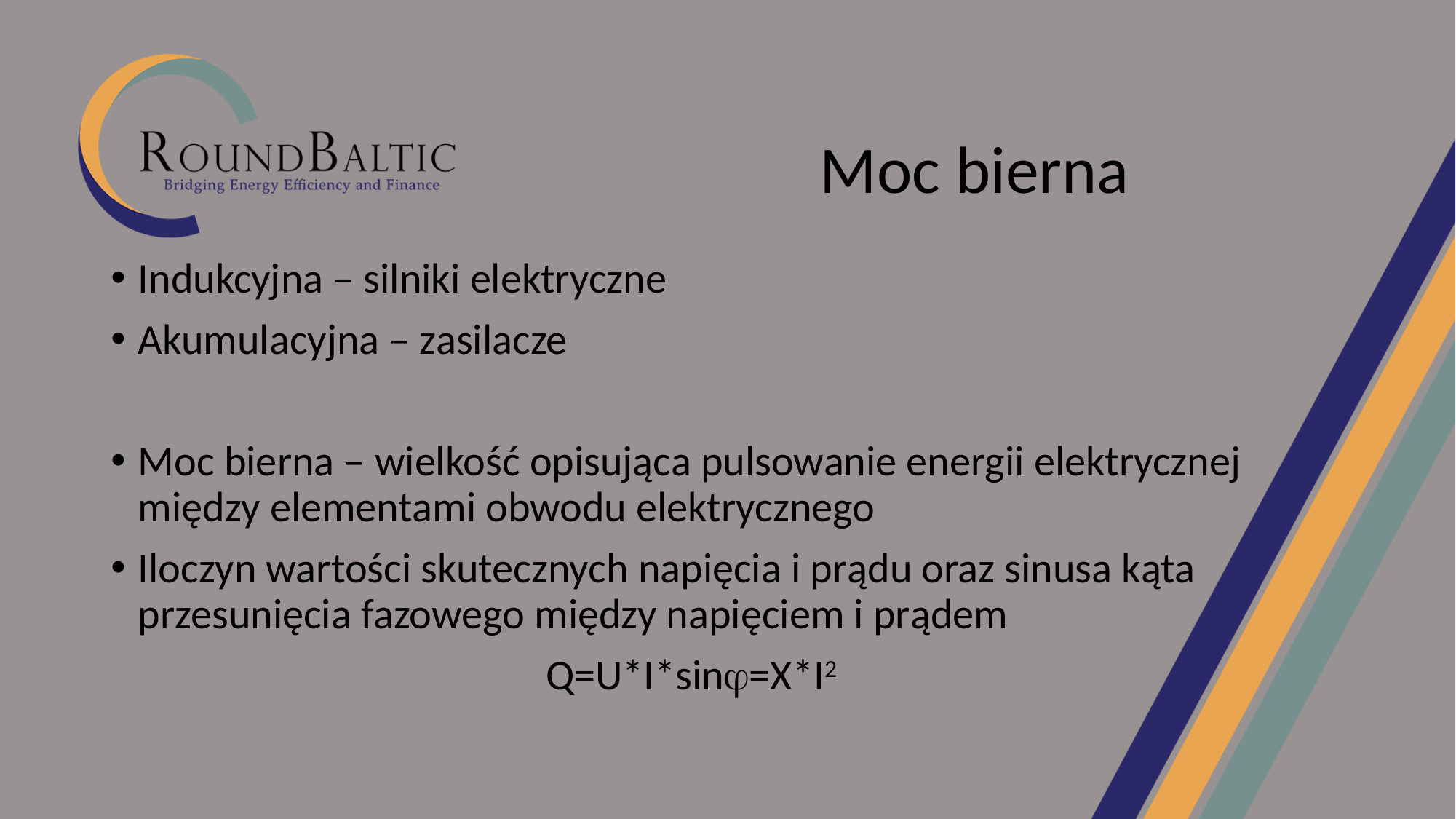

# Moc bierna
Indukcyjna – silniki elektryczne
Akumulacyjna – zasilacze

Moc bierna – wielkość opisująca pulsowanie energii elektrycznej między elementami obwodu elektrycznego
Iloczyn wartości skutecznych napięcia i prądu oraz sinusa kąta przesunięcia fazowego między napięciem i prądem
Q=U*I*sinϕ=X*I2